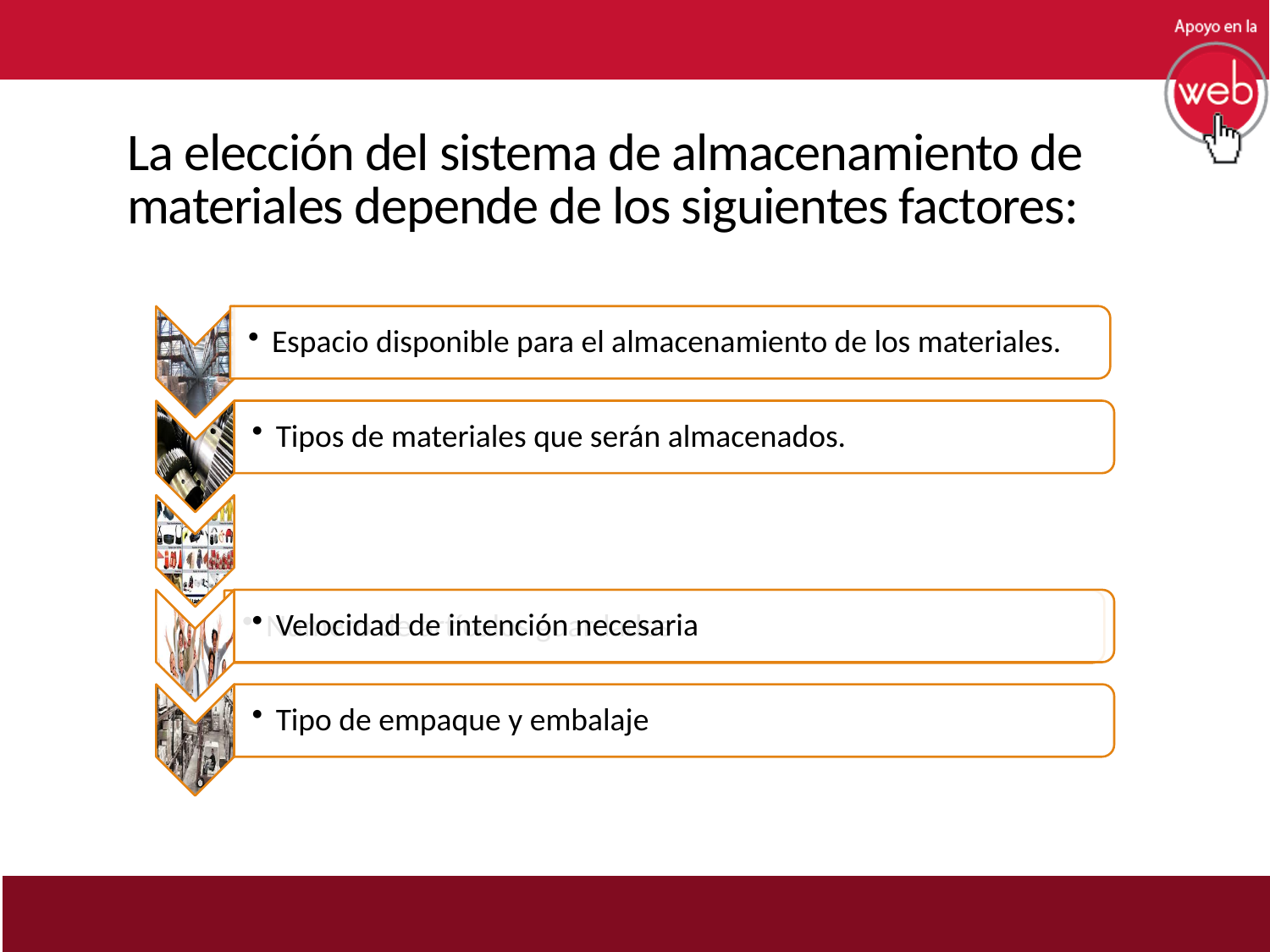

# La elección del sistema de almacenamiento de materiales depende de los siguientes factores:

Espacio disponible para el almacenamiento de los materiales.

Tipos de materiales que serán almacenados.

Numero de artículos guardados

Velocidad de intención necesaria

Tipo de empaque y embalaje
LOGISTICA INDUSTRIAL